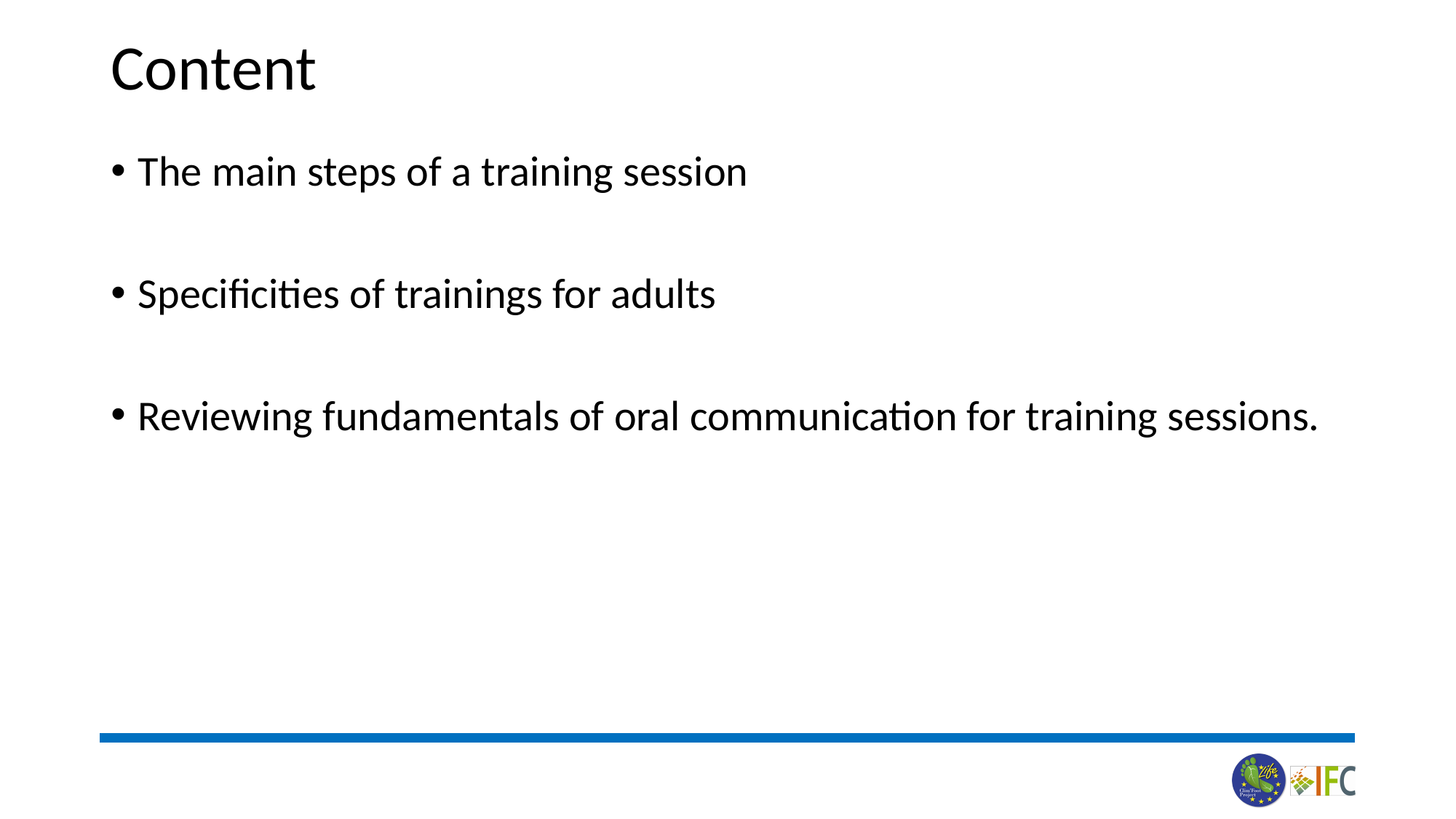

# Content
The main steps of a training session

Specificities of trainings for adults

Reviewing fundamentals of oral communication for training sessions.